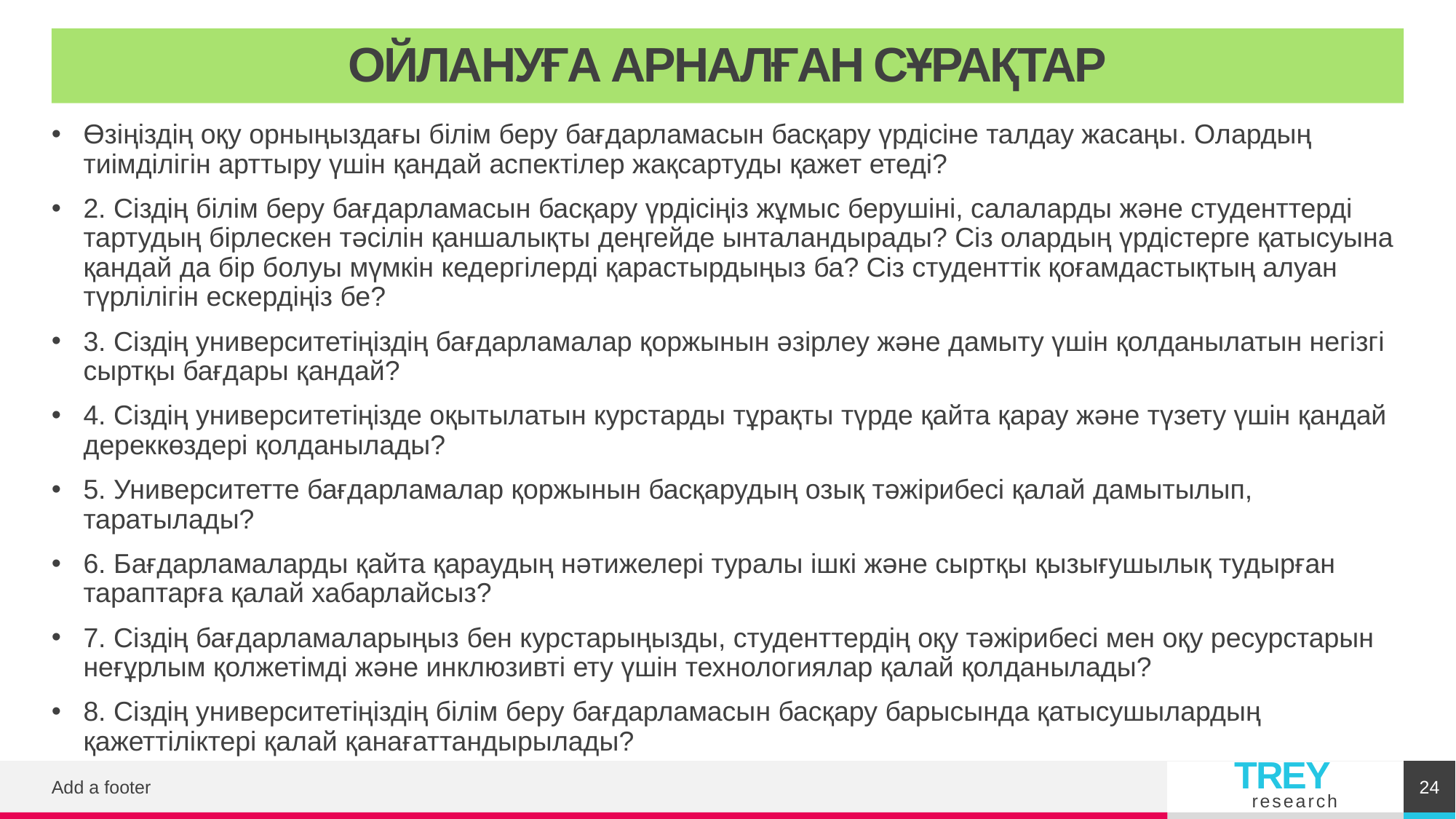

# ОЙЛАНУҒА АРНАЛҒАН СҰРАҚТАР
Өзіңіздің оқу орныңыздағы білім беру бағдарламасын басқару үрдісіне талдау жасаңы. Олардың тиімділігін арттыру үшін қандай аспектілер жақсартуды қажет етеді?
2. Сіздің білім беру бағдарламасын басқару үрдісіңіз жұмыс берушіні, салаларды және студенттерді тартудың бірлескен тәсілін қаншалықты деңгейде ынталандырады? Сіз олардың үрдістерге қатысуына қандай да бір болуы мүмкін кедергілерді қарастырдыңыз ба? Сіз студенттік қоғамдастықтың алуан түрлілігін ескердіңіз бе?
3. Сіздің университетіңіздің бағдарламалар қоржынын әзірлеу және дамыту үшін қолданылатын негізгі сыртқы бағдары қандай?
4. Сіздің университетіңізде оқытылатын курстарды тұрақты түрде қайта қарау және түзету үшін қандай дереккөздері қолданылады?
5. Университетте бағдарламалар қоржынын басқарудың озық тәжірибесі қалай дамытылып, таратылады?
6. Бағдарламаларды қайта қараудың нәтижелері туралы ішкі және сыртқы қызығушылық тудырған тараптарға қалай хабарлайсыз?
7. Сіздің бағдарламаларыңыз бен курстарыңызды, студенттердің оқу тәжірибесі мен оқу ресурстарын неғұрлым қолжетімді және инклюзивті ету үшін технологиялар қалай қолданылады?
8. Сіздің университетіңіздің білім беру бағдарламасын басқару барысында қатысушылардың қажеттіліктері қалай қанағаттандырылады?
24
Add a footer